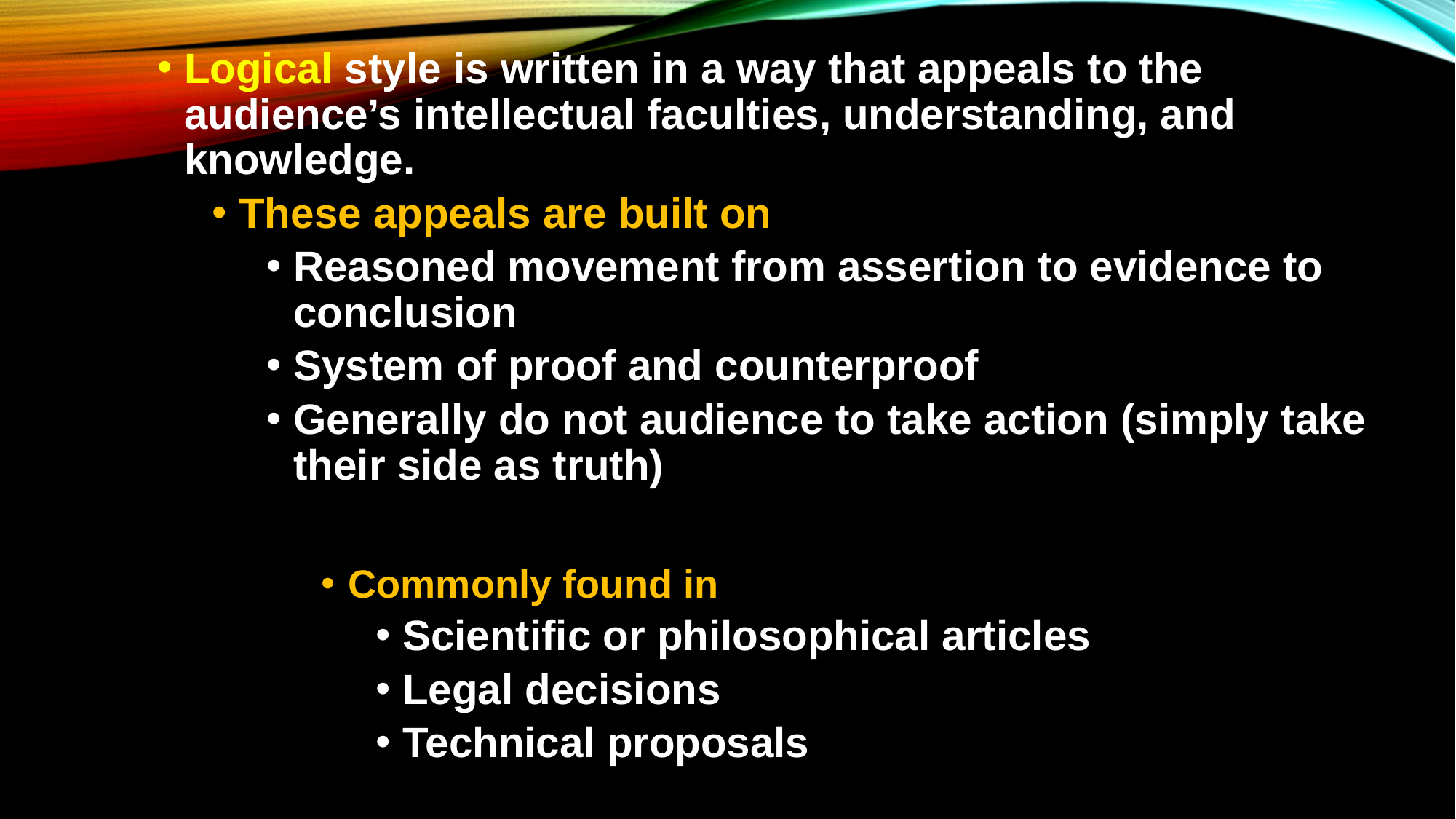

Logical style is written in a way that appeals to the audience’s intellectual faculties, understanding, and knowledge.
These appeals are built on
Reasoned movement from assertion to evidence to conclusion
System of proof and counterproof
Generally do not audience to take action (simply take their side as truth)

Commonly found in
Scientific or philosophical articles
Legal decisions
Technical proposals